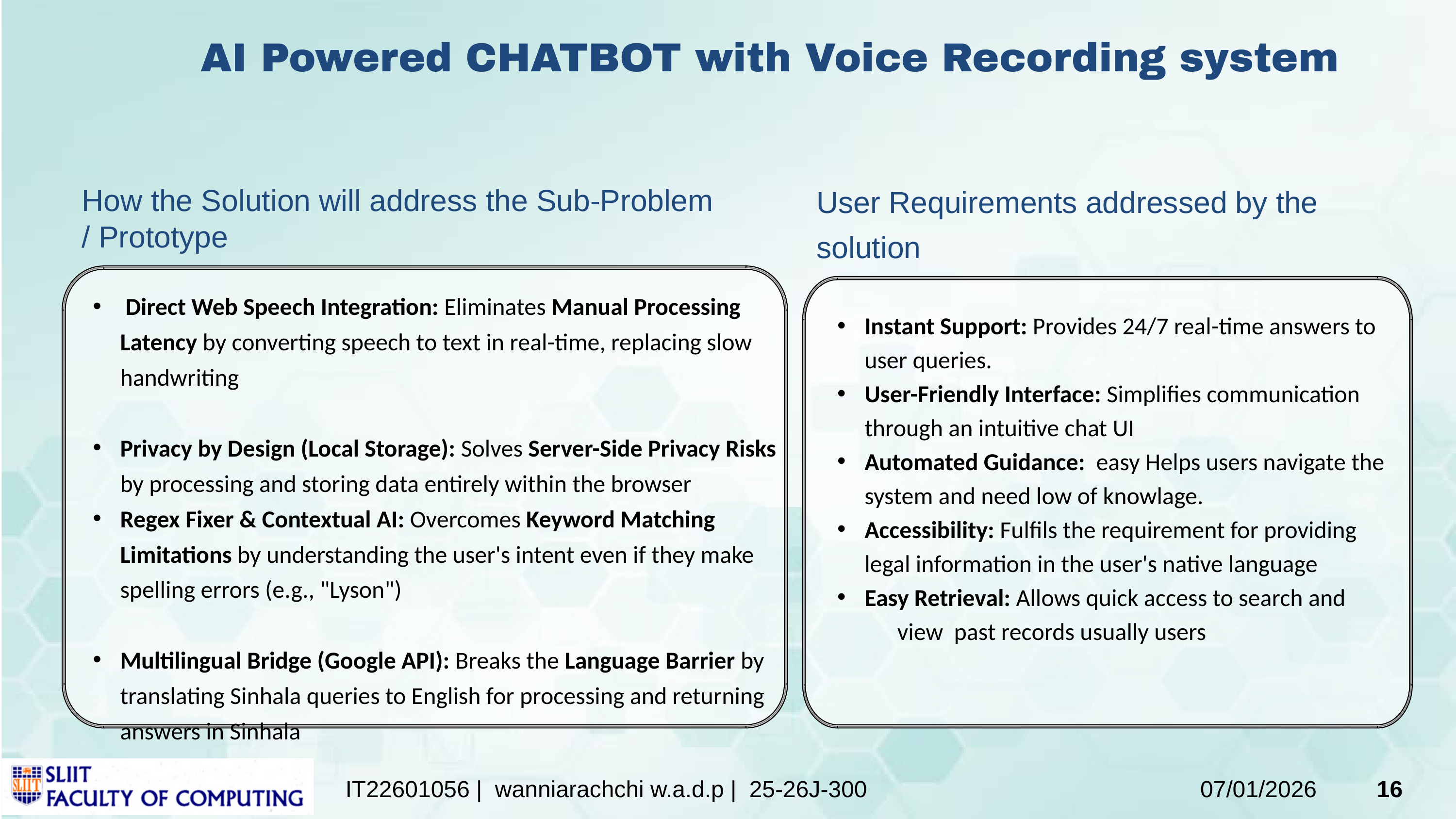

AI Powered CHATBOT with Voice Recording system
User Requirements addressed by the
solution
How the Solution will address the Sub-Problem
/ Prototype

 Direct Web Speech Integration: Eliminates Manual Processing   Latency by converting speech to text in real-time, replacing slow  handwriting

Privacy by Design (Local Storage): Solves Server-Side Privacy Risks by processing and storing data entirely within the browser
Regex Fixer & Contextual AI: Overcomes Keyword Matching Limitations by understanding the user's intent even if they make spelling errors (e.g., "Lyson")

Multilingual Bridge (Google API): Breaks the Language Barrier by translating Sinhala queries to English for processing and returning answers in Sinhala

Instant Support: Provides 24/7 real-time answers to user queries.
User-Friendly Interface: Simplifies communication through an intuitive chat UI
Automated Guidance:  easy Helps users navigate the system and need low of knowlage.
Accessibility: Fulfils the requirement for providing legal information in the user's native language
Easy Retrieval: Allows quick access to search and                view  past records usually users

IT22601056 |  wanniarachchi w.a.d.p |  25-26J-300
07/01/2026
16